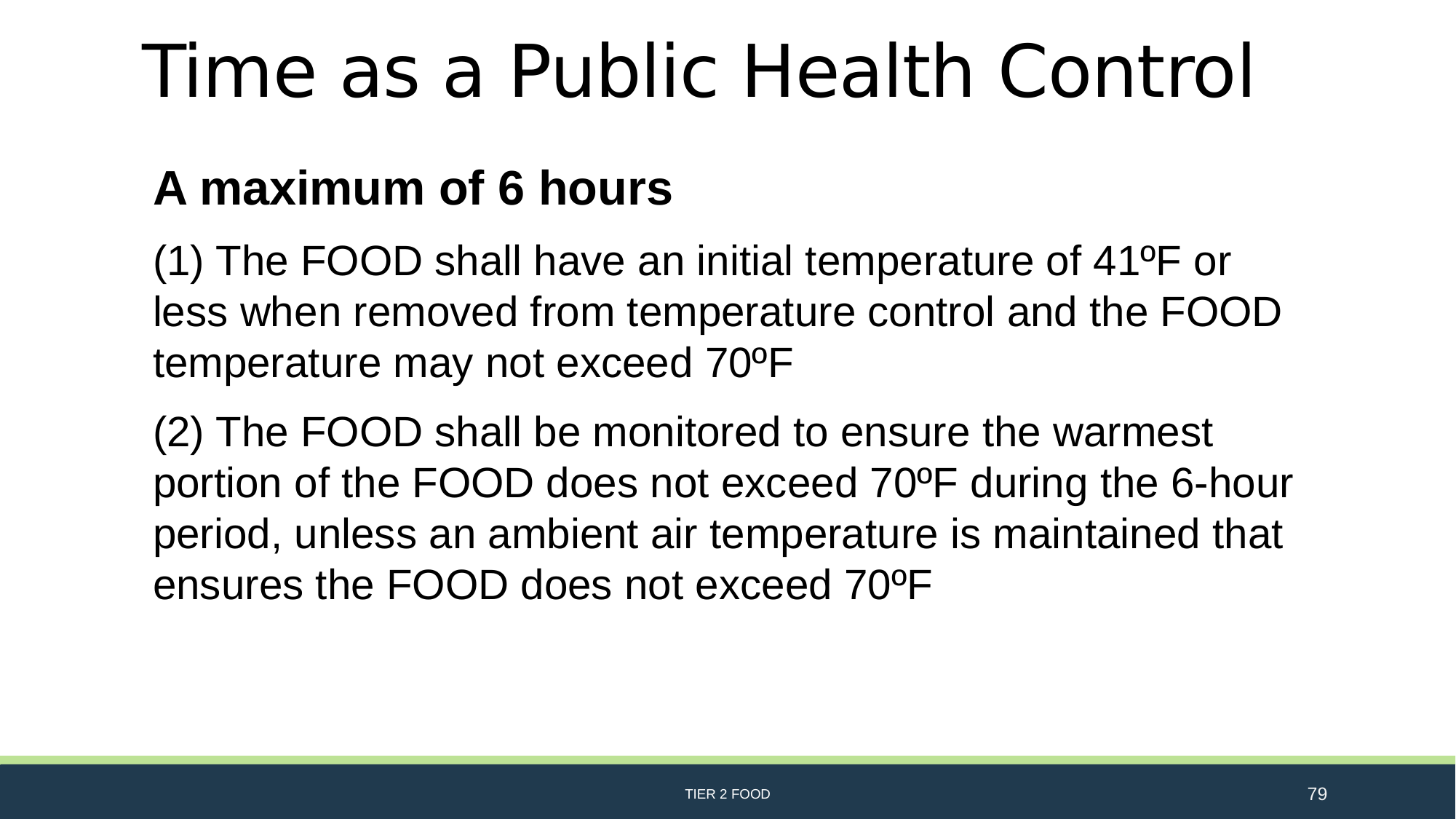

# Time as a Public Health Control
A maximum of 6 hours
(1) The FOOD shall have an initial temperature of 41ºF or less when removed from temperature control and the FOOD temperature may not exceed 70ºF
(2) The FOOD shall be monitored to ensure the warmest portion of the FOOD does not exceed 70ºF during the 6-hour period, unless an ambient air temperature is maintained that ensures the FOOD does not exceed 70ºF
TIER 2 FOOD
79